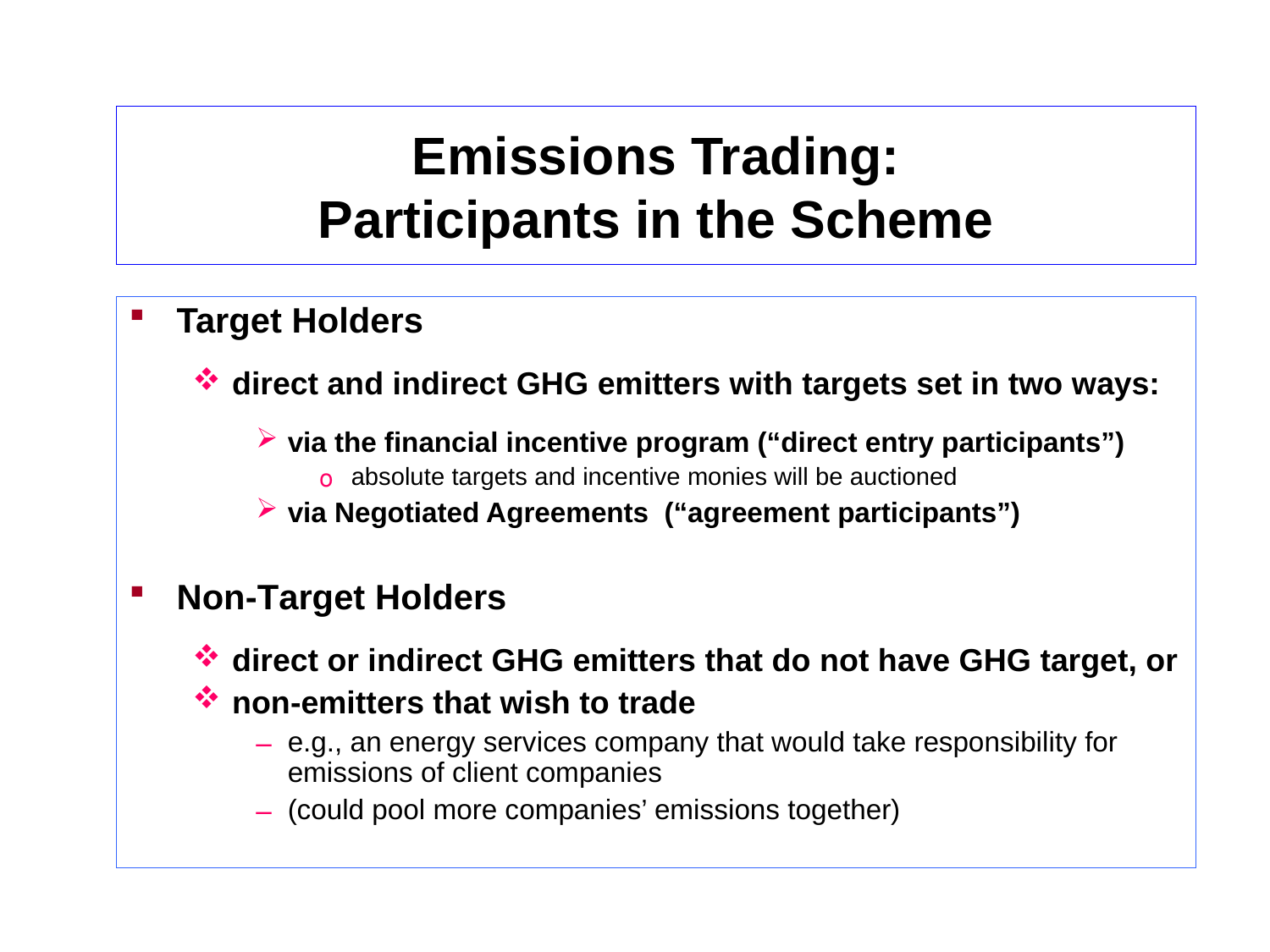

# Emissions Trading: Participants in the Scheme
Target Holders

direct and indirect GHG emitters with targets set in two ways:

via the financial incentive program (“direct entry participants”)
absolute targets and incentive monies will be auctioned
via Negotiated Agreements  (“agreement participants”)

Non-Target Holders

direct or indirect GHG emitters that do not have GHG target, or
non-emitters that wish to trade
e.g., an energy services company that would take responsibility for emissions of client companies
(could pool more companies’ emissions together)